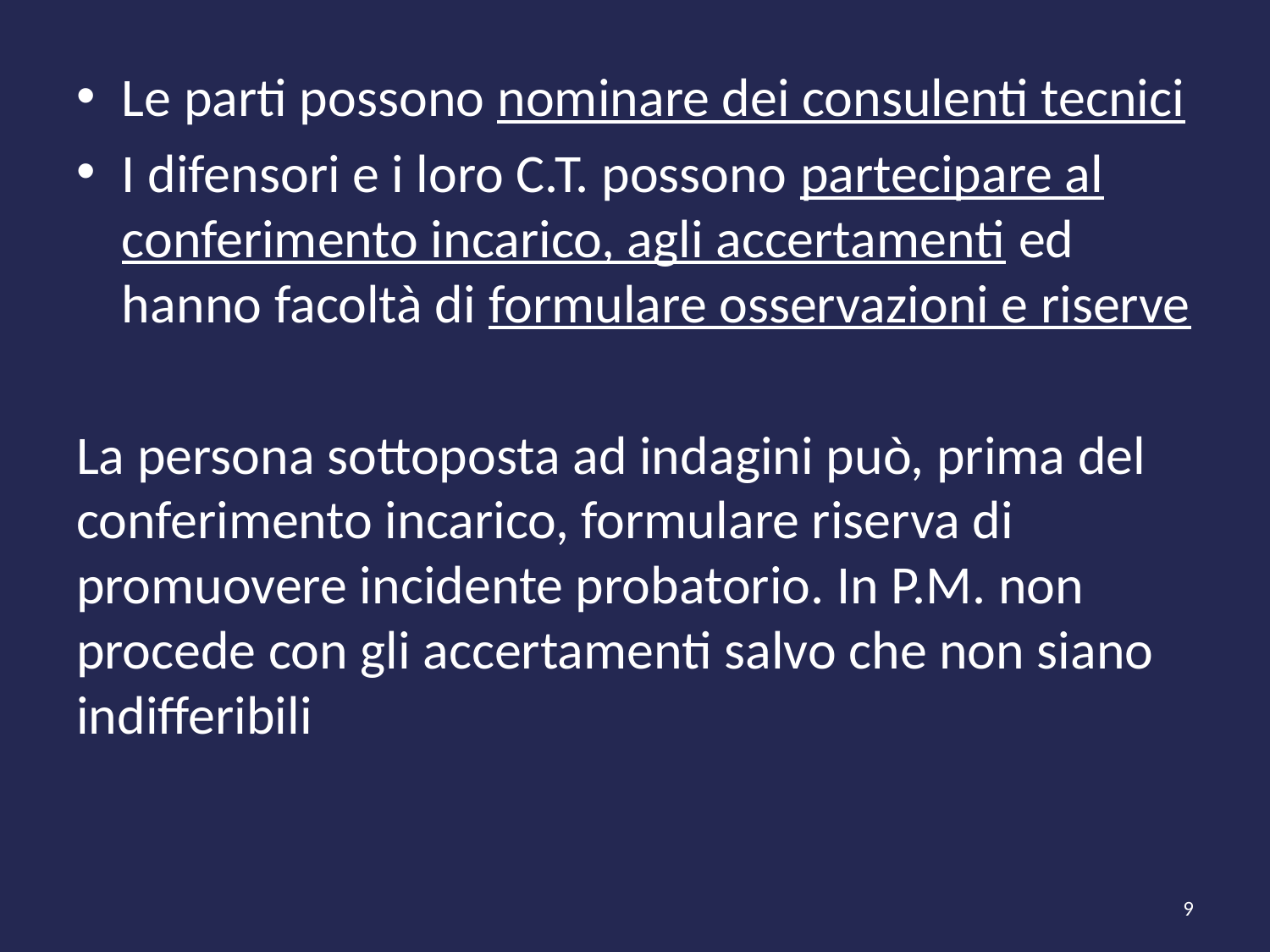

#
Le parti possono nominare dei consulenti tecnici
I difensori e i loro C.T. possono partecipare al conferimento incarico, agli accertamenti ed hanno facoltà di formulare osservazioni e riserve

La persona sottoposta ad indagini può, prima del conferimento incarico, formulare riserva di promuovere incidente probatorio. In P.M. non procede con gli accertamenti salvo che non siano indifferibili
9